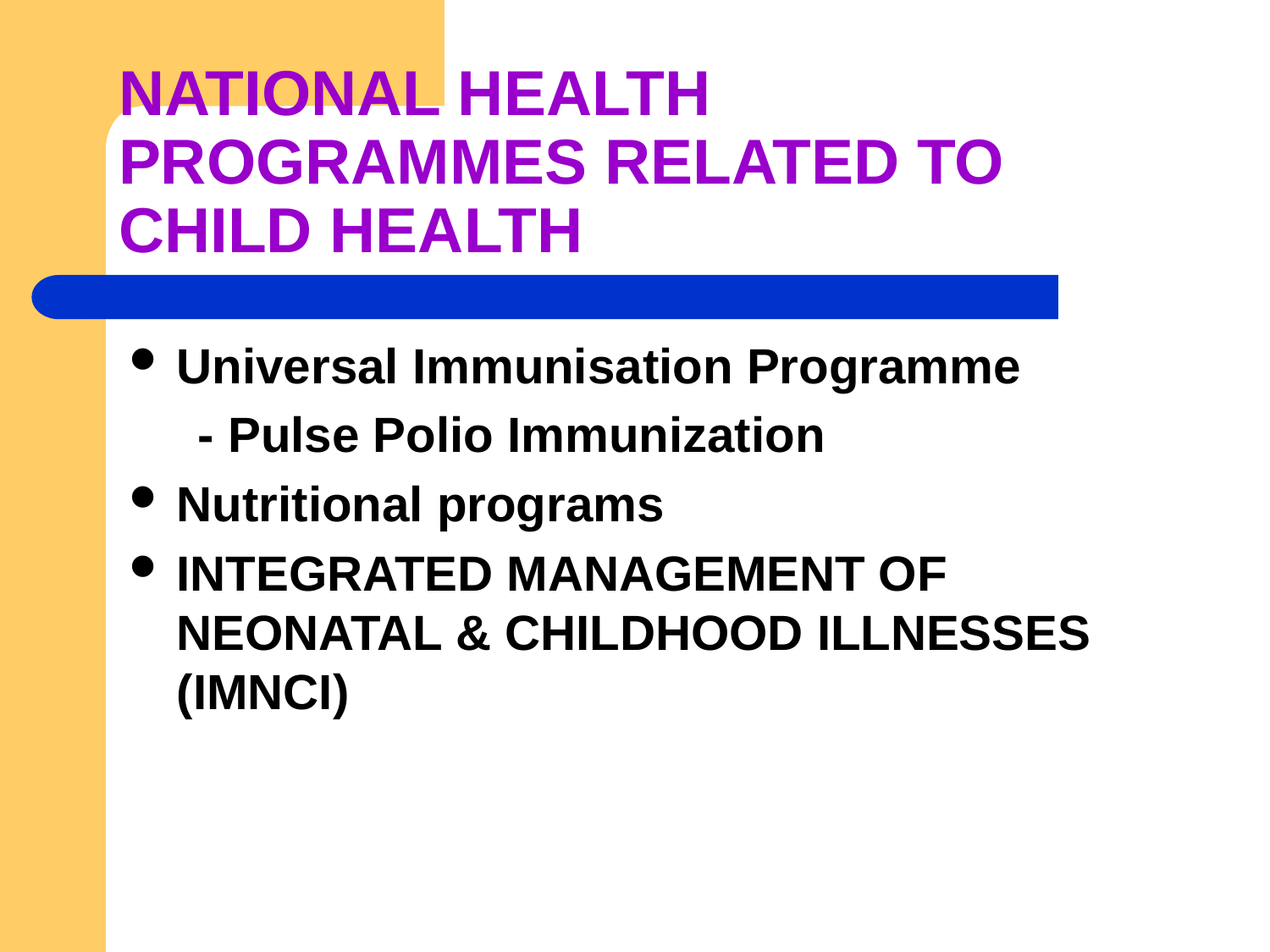

# NATIONAL HEALTH PROGRAMMES RELATED TO CHILD HEALTH
Universal Immunisation Programme
     - Pulse Polio Immunization
Nutritional programs
INTEGRATED MANAGEMENT OF NEONATAL & CHILDHOOD ILLNESSES (IMNCI)